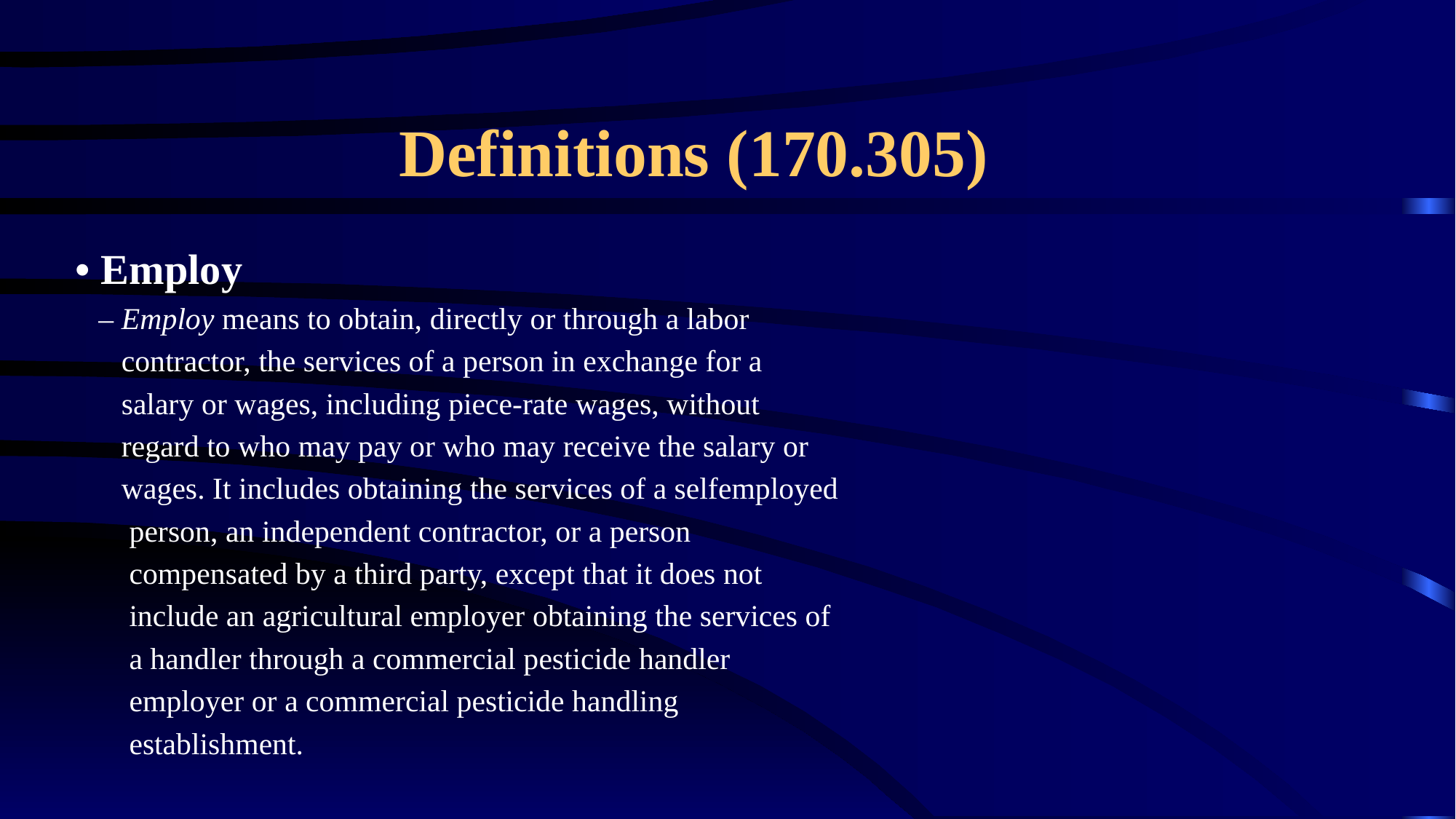

# Definitions (170.305)
• Employ
   – Employ means to obtain, directly or through a labor
      contractor, the services of a person in exchange for a
      salary or wages, including piece‐rate wages, without
      regard to who may pay or who may receive the salary or
      wages. It includes obtaining the services of a selfemployed
       person, an independent contractor, or a person
       compensated by a third party, except that it does not
       include an agricultural employer obtaining the services of
       a handler through a commercial pesticide handler
       employer or a commercial pesticide handling
       establishment.